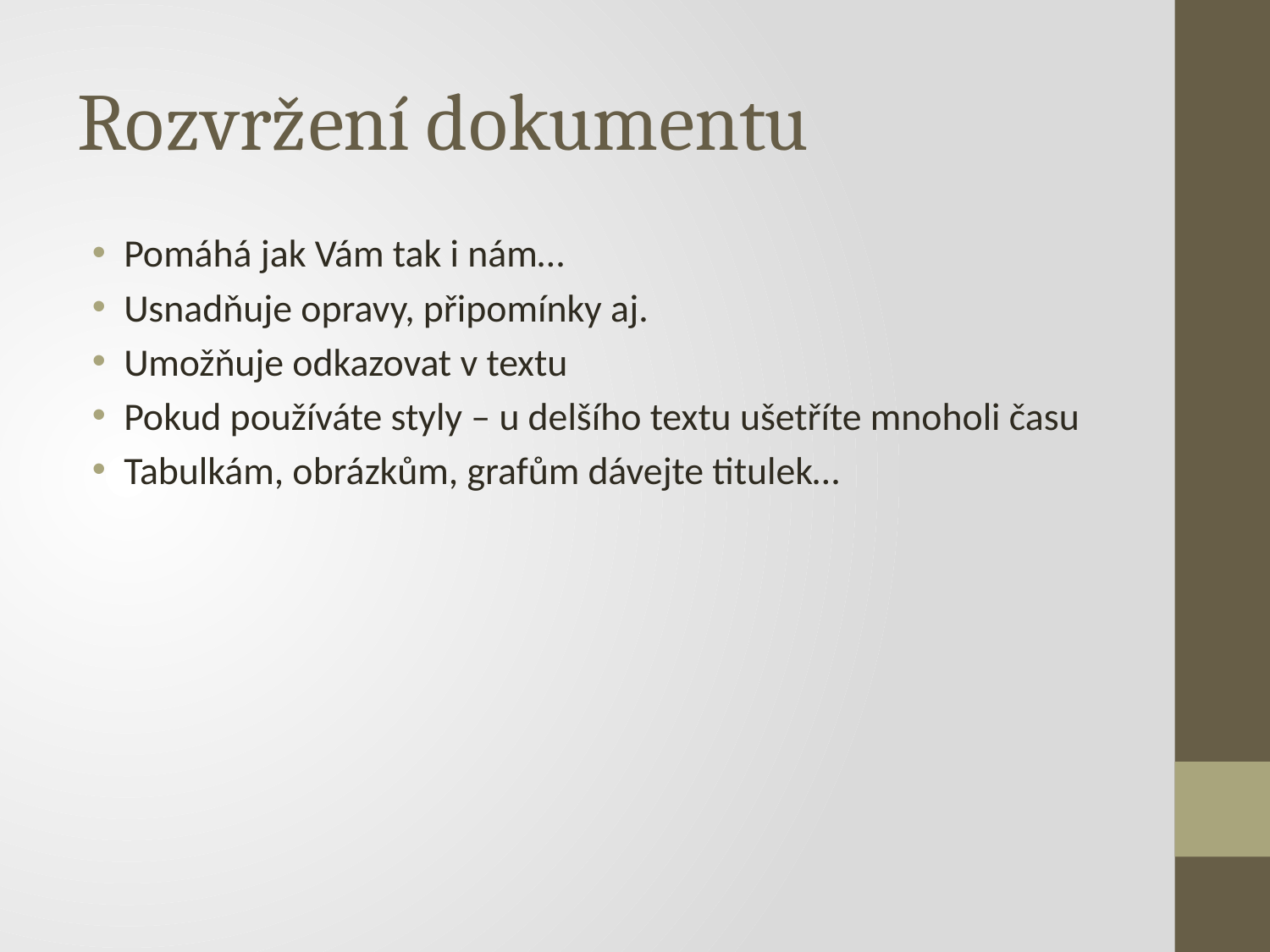

# Rozvržení dokumentu
Pomáhá jak Vám tak i nám…
Usnadňuje opravy, připomínky aj.
Umožňuje odkazovat v textu
Pokud používáte styly – u delšího textu ušetříte mnoholi času
Tabulkám, obrázkům, grafům dávejte titulek…